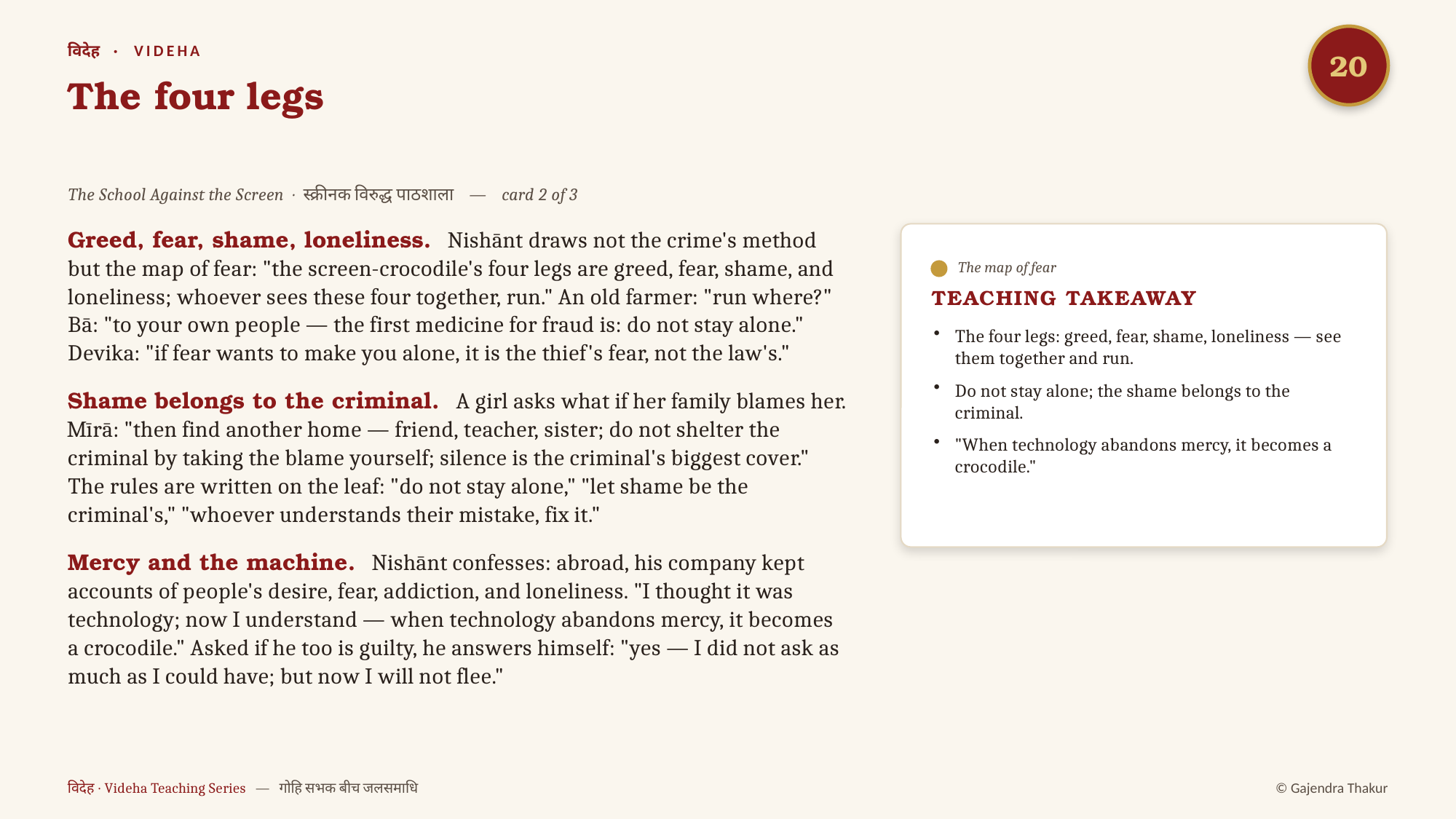

20
विदेह  ·  VIDEHA
The four legs
The School Against the Screen  ·  स्क्रीनक विरुद्ध पाठशाला    —    card 2 of 3
Greed, fear, shame, loneliness.  Nishānt draws not the crime's method but the map of fear: "the screen-crocodile's four legs are greed, fear, shame, and loneliness; whoever sees these four together, run." An old farmer: "run where?" Bā: "to your own people — the first medicine for fraud is: do not stay alone." Devika: "if fear wants to make you alone, it is the thief's fear, not the law's."
Shame belongs to the criminal.  A girl asks what if her family blames her. Mīrā: "then find another home — friend, teacher, sister; do not shelter the criminal by taking the blame yourself; silence is the criminal's biggest cover." The rules are written on the leaf: "do not stay alone," "let shame be the criminal's," "whoever understands their mistake, fix it."
Mercy and the machine.  Nishānt confesses: abroad, his company kept accounts of people's desire, fear, addiction, and loneliness. "I thought it was technology; now I understand — when technology abandons mercy, it becomes a crocodile." Asked if he too is guilty, he answers himself: "yes — I did not ask as much as I could have; but now I will not flee."

The map of fear

TEACHING TAKEAWAY
The four legs: greed, fear, shame, loneliness — see them together and run.
Do not stay alone; the shame belongs to the criminal.
"When technology abandons mercy, it becomes a crocodile."
विदेह · Videha Teaching Series   —   गोहि सभक बीच जलसमाधि
© Gajendra Thakur